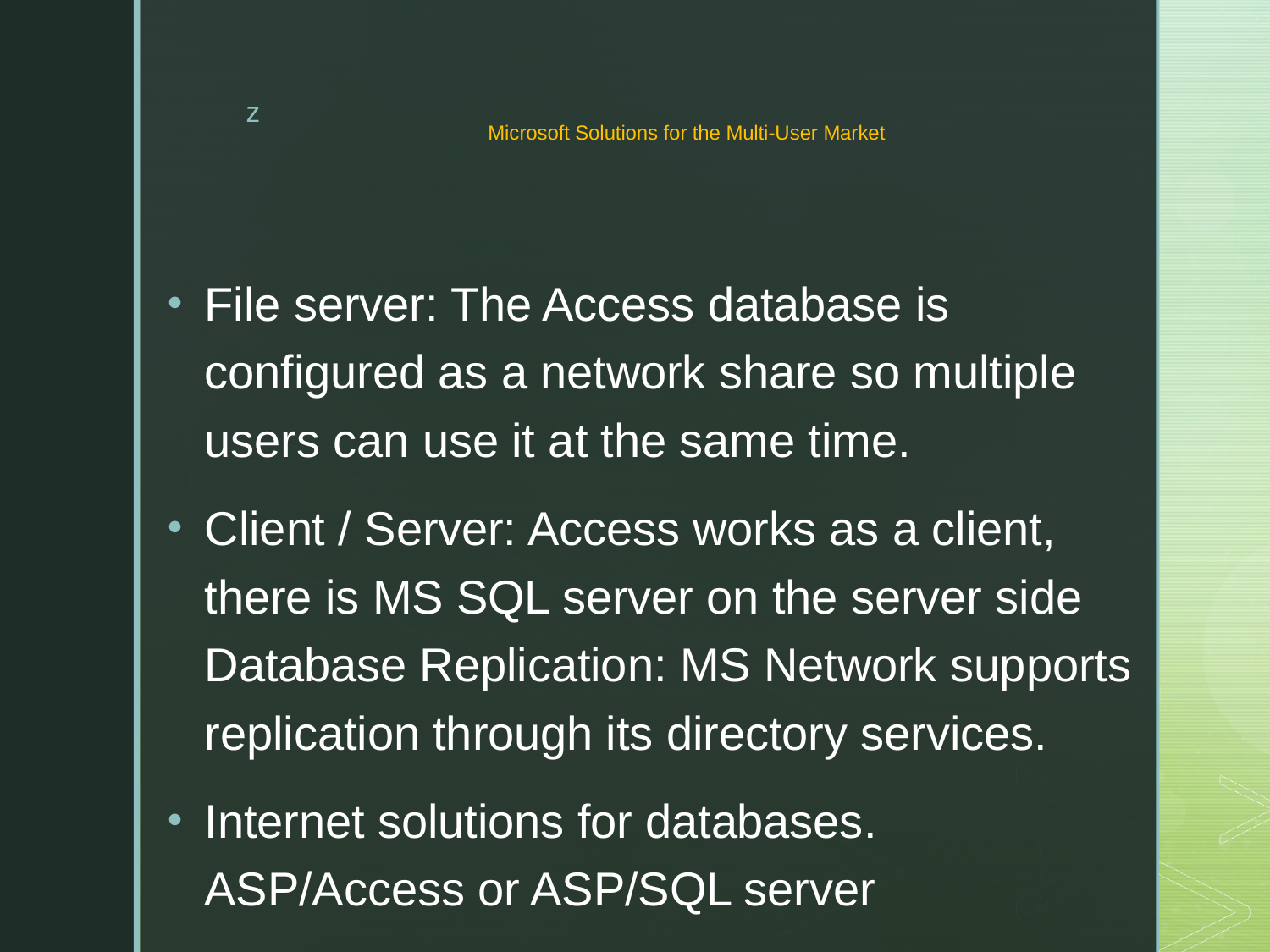

# Microsoft Solutions for the Multi-User Market
File server: The Access database is configured as a network share so multiple users can use it at the same time.
Client / Server: Access works as a client, there is MS SQL server on the server side Database Replication: MS Network supports replication through its directory services.
Internet solutions for databases. ASP/Access or ASP/SQL server